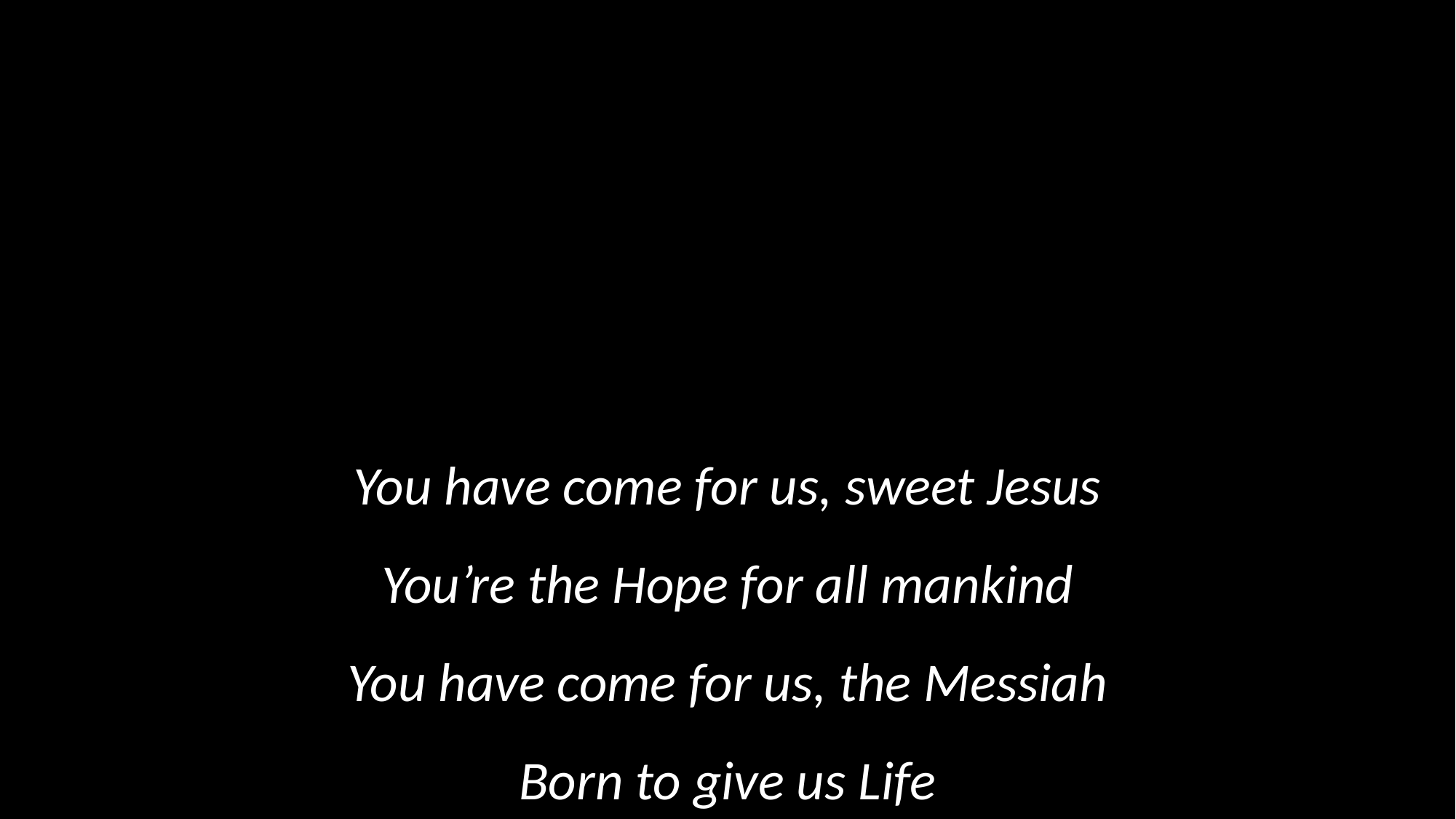

You have come for us, sweet Jesus
You’re the Hope for all mankind
You have come for us, the Messiah
Born to give us Life